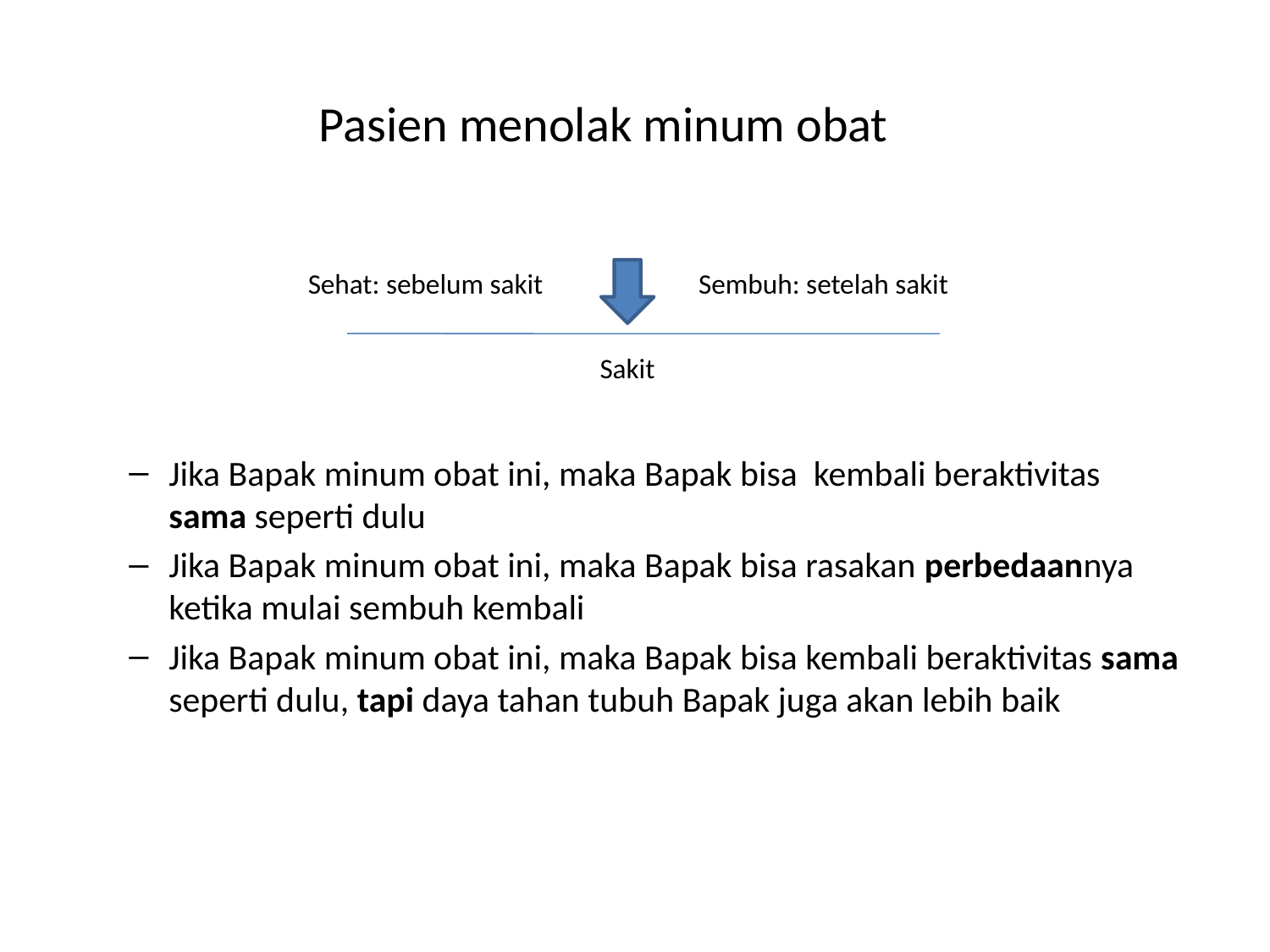

# Pasien menolak minum obat
Sehat: sebelum sakit

Sembuh: setelah sakit
Sakit
Jika Bapak minum obat ini, maka Bapak bisa  kembali beraktivitas sama seperti dulu
Jika Bapak minum obat ini, maka Bapak bisa rasakan perbedaannya ketika mulai sembuh kembali
Jika Bapak minum obat ini, maka Bapak bisa kembali beraktivitas sama seperti dulu, tapi daya tahan tubuh Bapak juga akan lebih baik